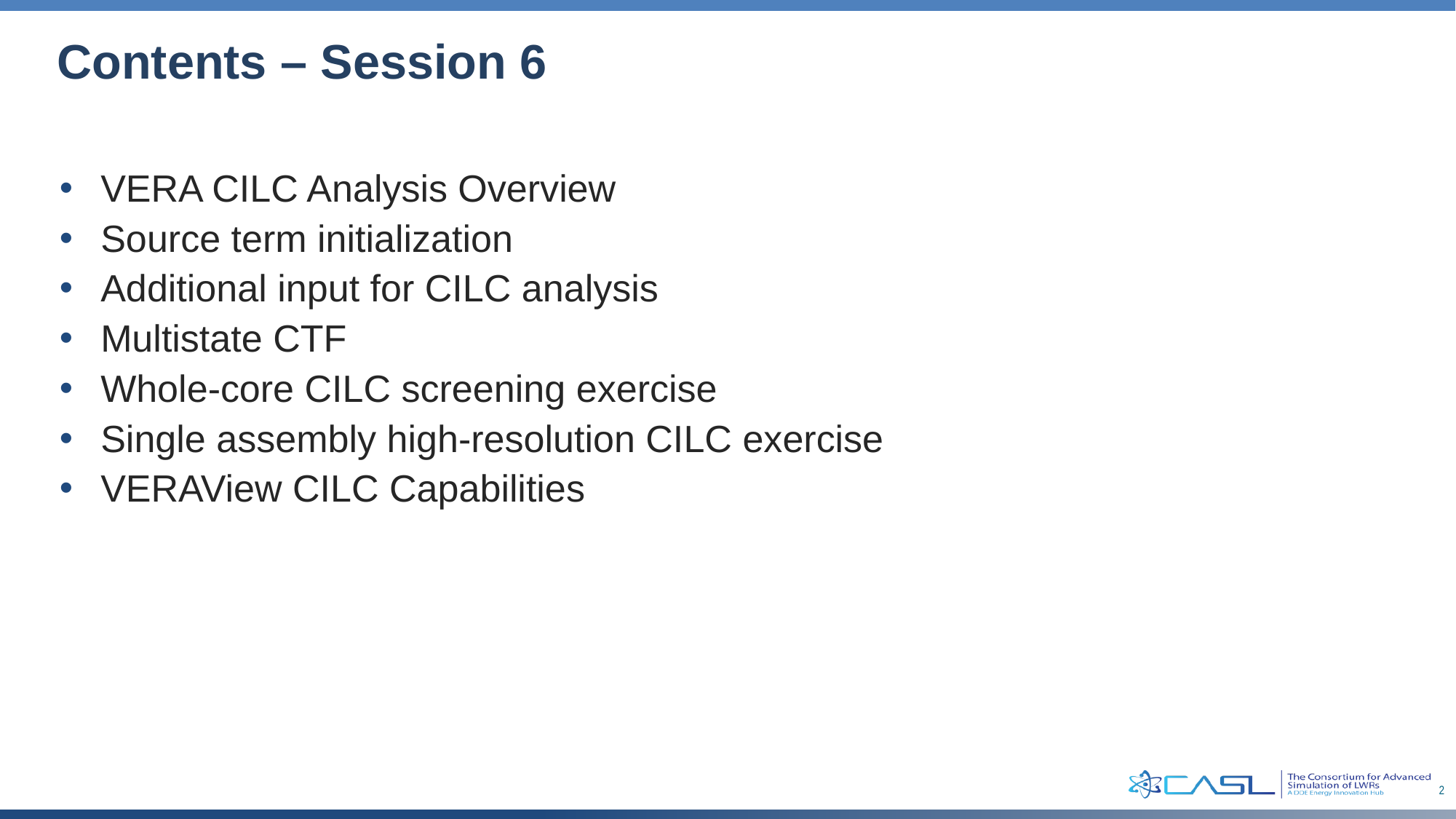

# Contents – Session 6
 VERA CILC Analysis Overview
 Source term initialization
 Additional input for CILC analysis
 Multistate CTF
 Whole-core CILC screening exercise
 Single assembly high-resolution CILC exercise
 VERAView CILC Capabilities